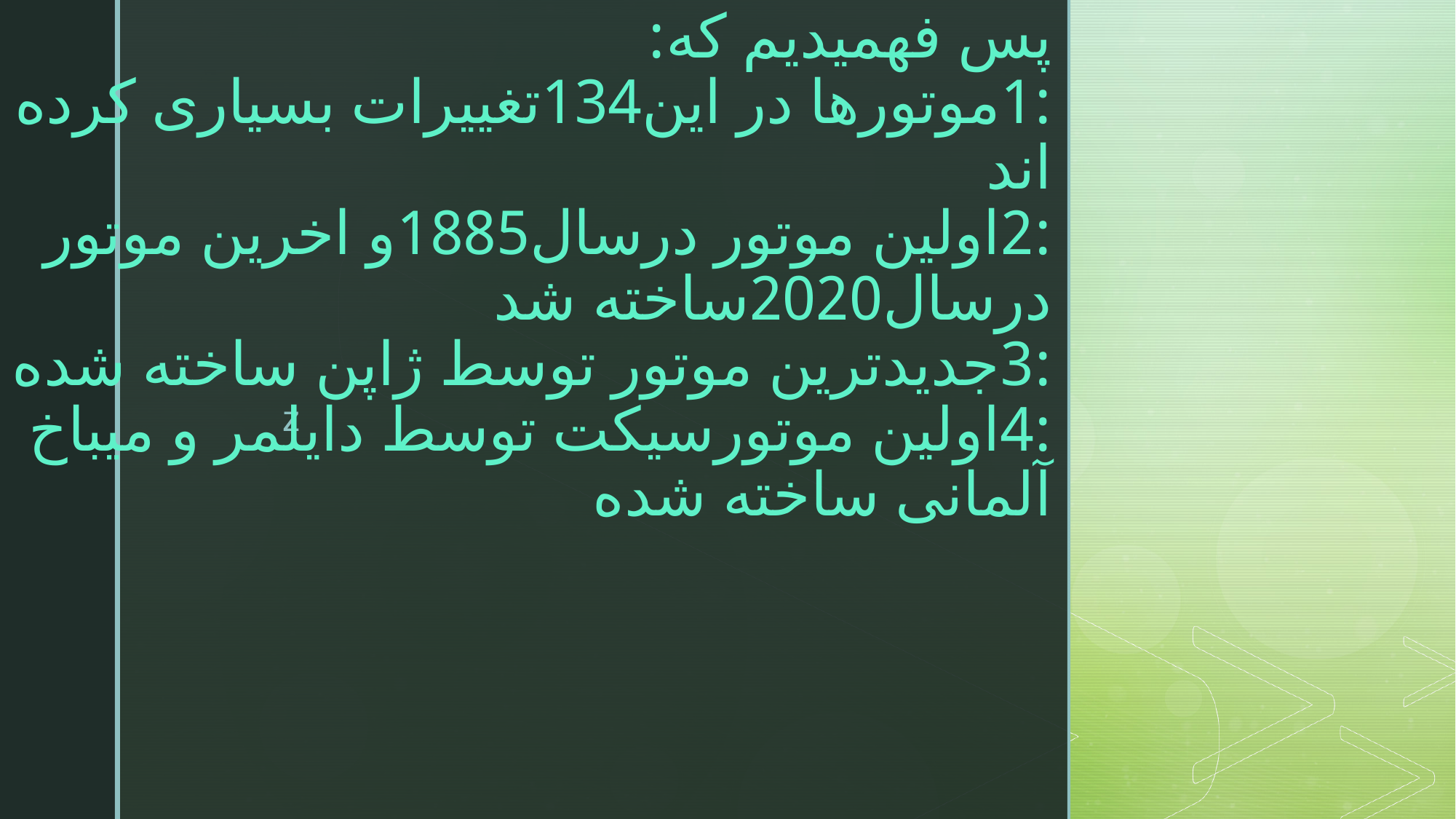

# پس فهمیدیم که: ‌:1موتورها در این134تغییرات بسیاری کرده اند ‌:2اولین موتور درسال1885و اخرین مو‌تور درسال2020ساخته شد ‌:3جدیدترین موتور توسط ژاپن ساخته شده :4اولین موتورسیکت توسط دایلمر و میباخ آلمانی ساخته شده